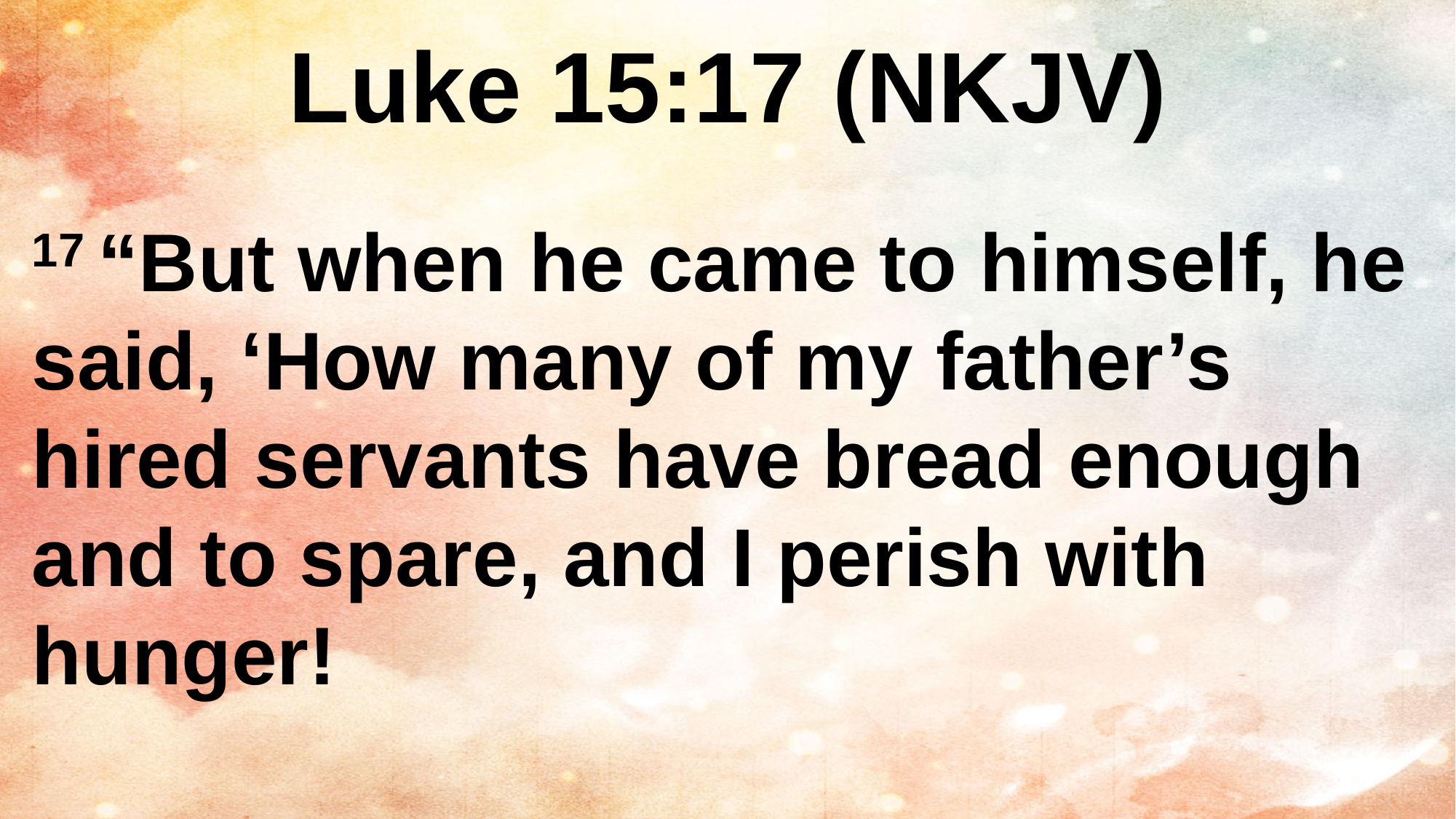

Luke 15:17 (NKJV)
17 “But when he came to himself, he said, ‘How many of my father’s hired servants have bread enough and to spare, and I perish with hunger!